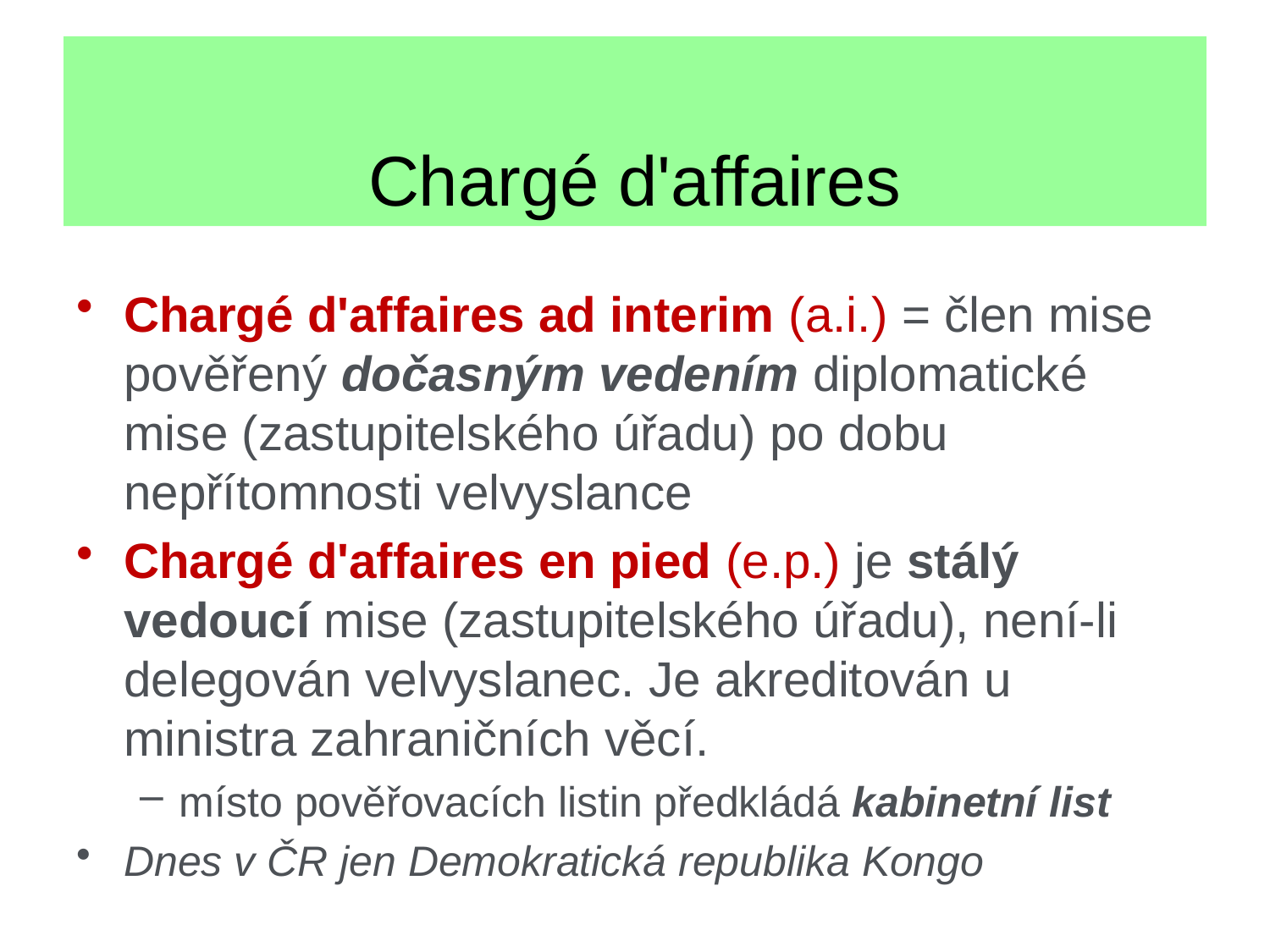

# Chargé d'affaires
Chargé d'affaires ad interim (a.i.) = člen mise pověřený dočasným vedením diplomatické mise (zastupitelského úřadu) po dobu nepřítomnosti velvyslance
Chargé d'affaires en pied (e.p.) je stálý vedoucí mise (zastupitelského úřadu), není-li delegován velvyslanec. Je akreditován u ministra zahraničních věcí.
místo pověřovacích listin předkládá kabinetní list
Dnes v ČR jen Demokratická republika Kongo